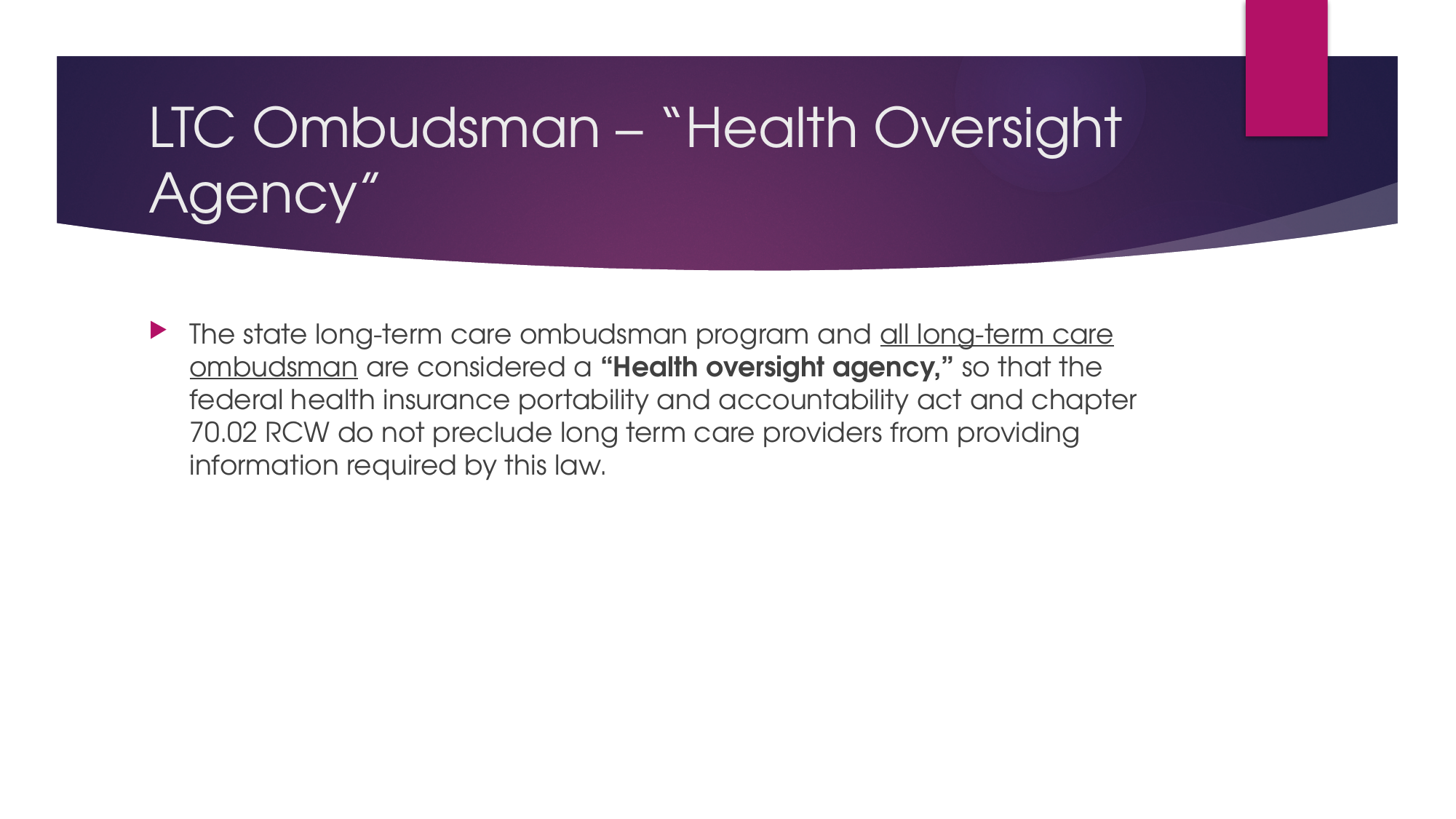

# LTC Ombudsman – “Health Oversight Agency”
The state long-term care ombudsman program and all long-term care ombudsman are considered a “Health oversight agency,” so that the federal health insurance portability and accountability act and chapter 70.02 RCW do not preclude long term care providers from providing information required by this law.